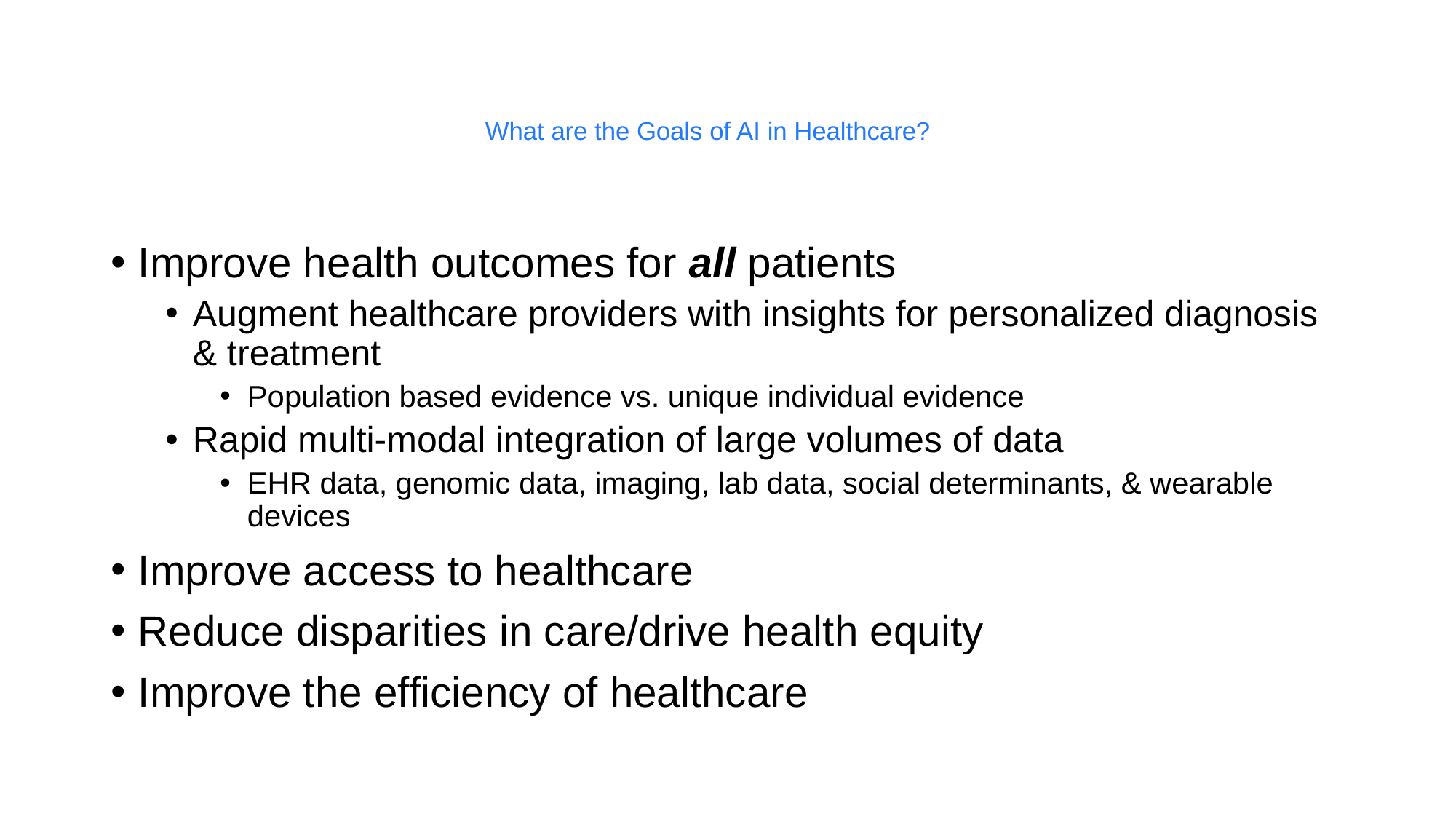

# What are the Goals of AI in Healthcare?
Improve health outcomes for all patients
Augment healthcare providers with insights for personalized diagnosis & treatment
Population based evidence vs. unique individual evidence
Rapid multi-modal integration of large volumes of data
EHR data, genomic data, imaging, lab data, social determinants, & wearable devices
Improve access to healthcare
Reduce disparities in care/drive health equity
Improve the efficiency of healthcare